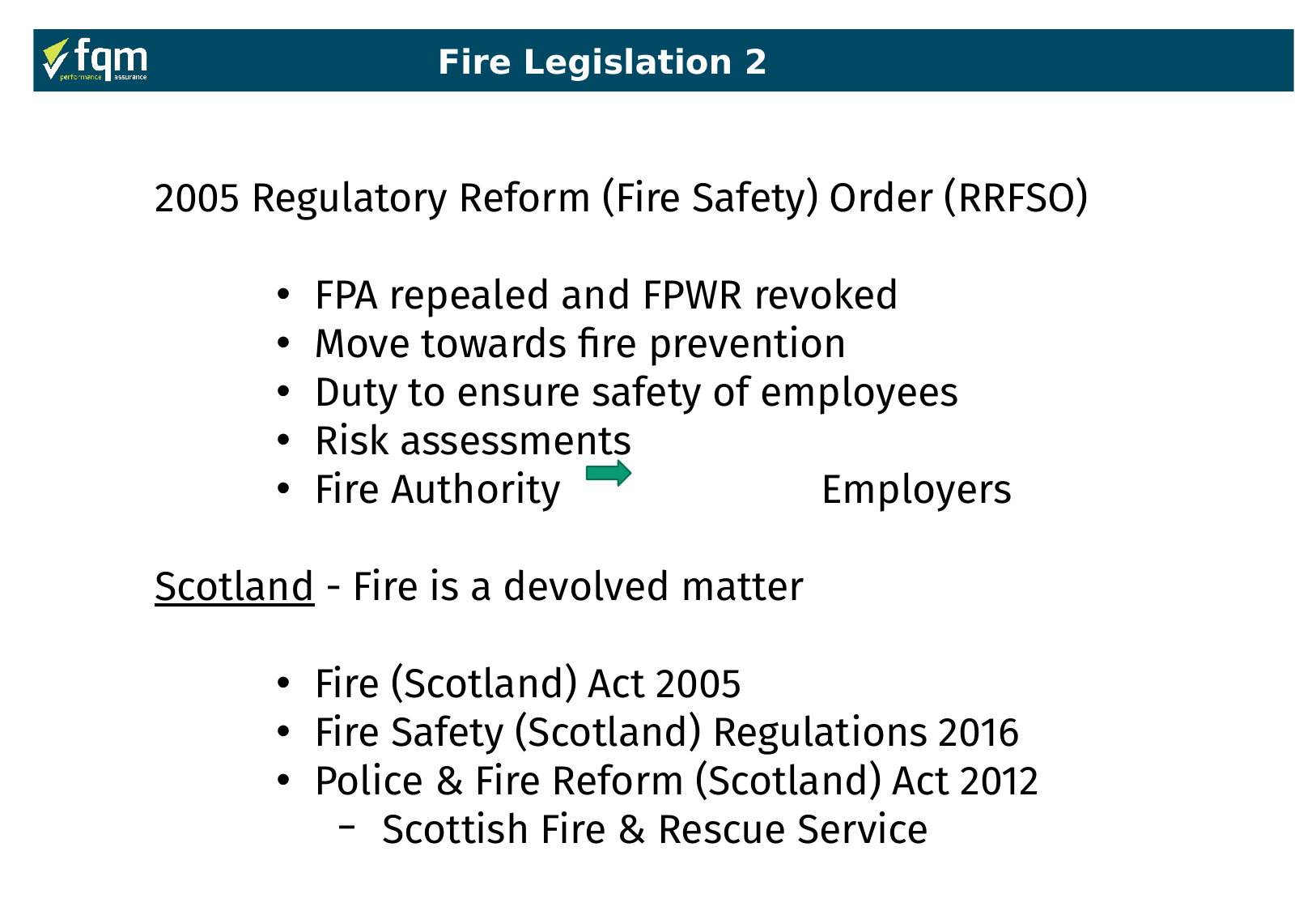

Fire Legislation 2
2005 Regulatory Reform (Fire Safety) Order (RRFSO)

FPA repealed and FPWR revoked
Move towards fire prevention
Duty to ensure safety of employees
Risk assessments
Fire Authority 		  Employers

Scotland - Fire is a devolved matter

Fire (Scotland) Act 2005
Fire Safety (Scotland) Regulations 2016
Police & Fire Reform (Scotland) Act 2012
Scottish Fire & Rescue Service